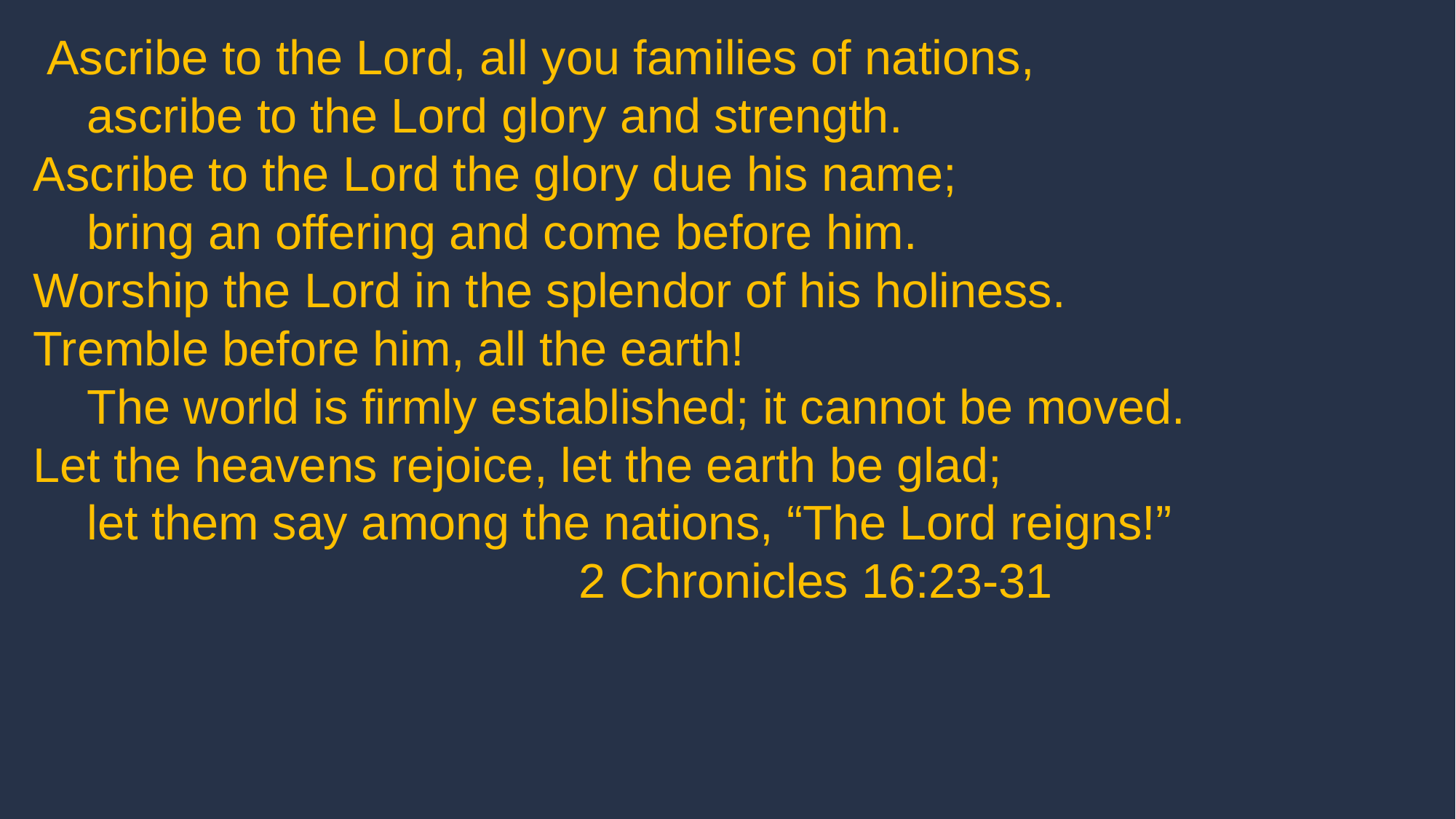

Ascribe to the Lord, all you families of nations,
    ascribe to the Lord glory and strength.
Ascribe to the Lord the glory due his name;
    bring an offering and come before him.
Worship the Lord in the splendor of his holiness.
Tremble before him, all the earth!
    The world is firmly established; it cannot be moved.
Let the heavens rejoice, let the earth be glad;
    let them say among the nations, “The Lord reigns!”
					2 Chronicles 16:23-31